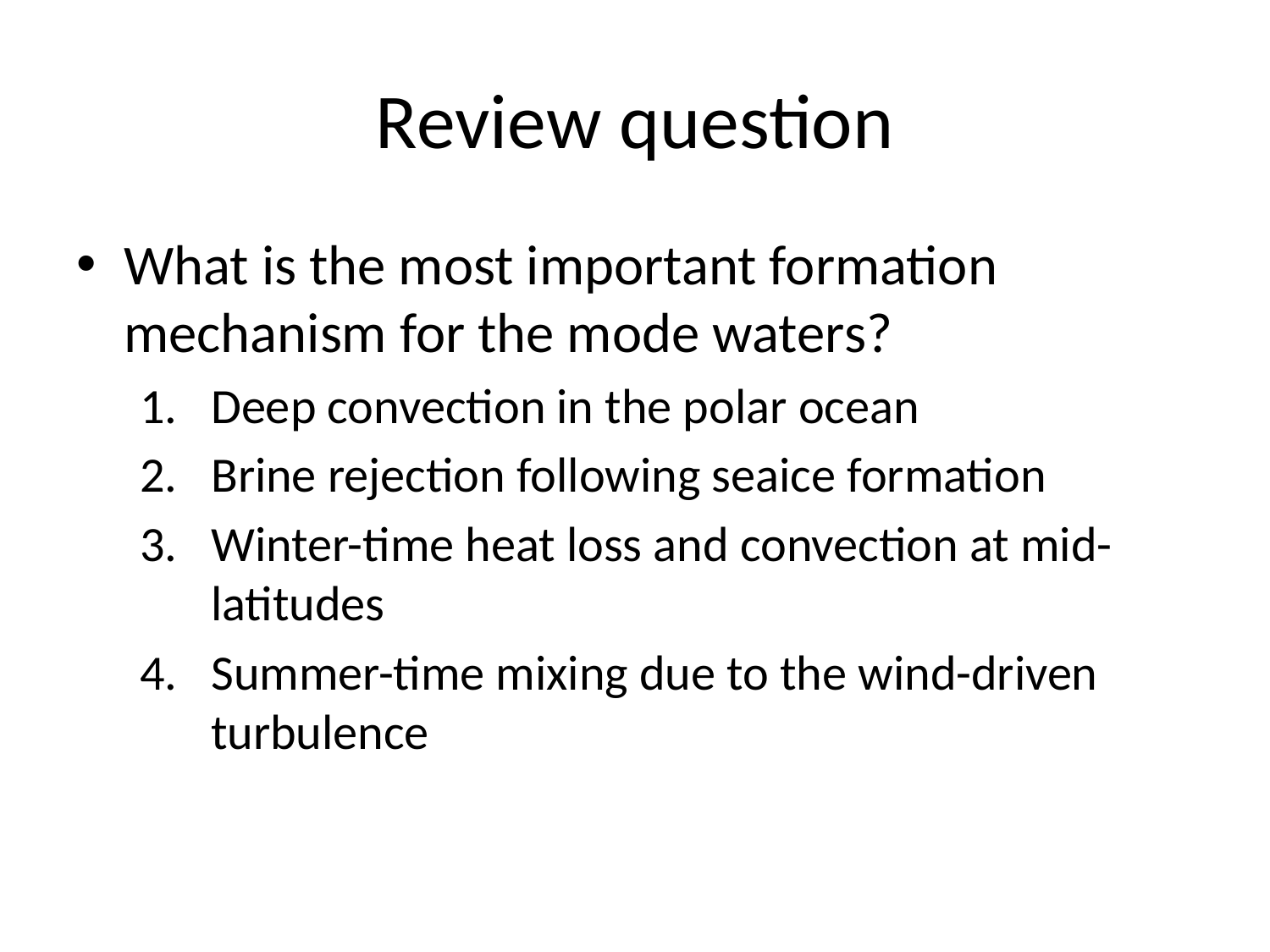

# Review question
What is the most important formation mechanism for the mode waters?
Deep convection in the polar ocean
Brine rejection following seaice formation
Winter-time heat loss and convection at mid-latitudes
Summer-time mixing due to the wind-driven turbulence